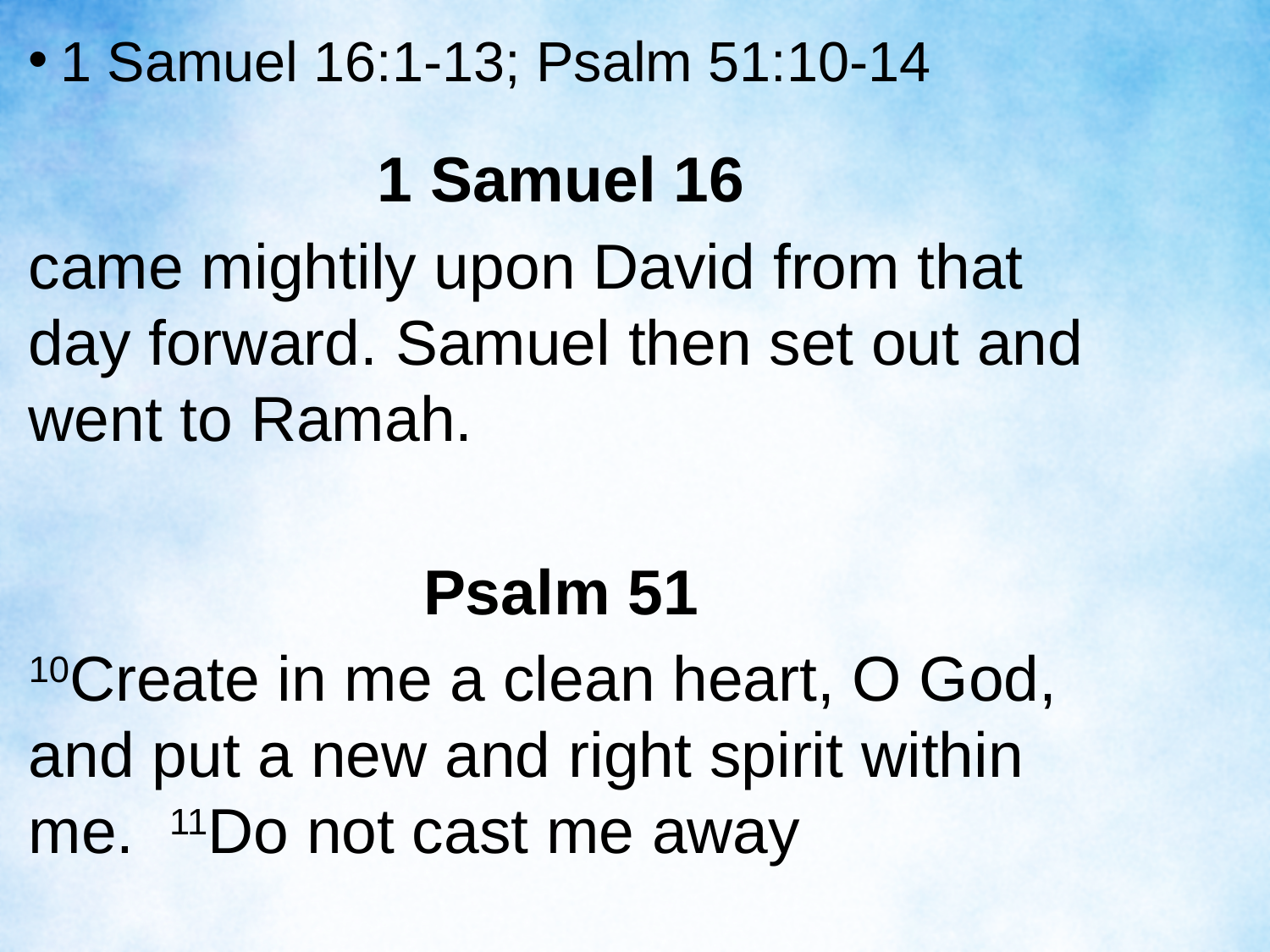

1 Samuel 16:1-13; Psalm 51:10-14
1 Samuel 16
came mightily upon David from that day forward. Samuel then set out and went to Ramah.

Psalm 51
10Create in me a clean heart, O God, and put a new and right spirit within me.  11Do not cast me away